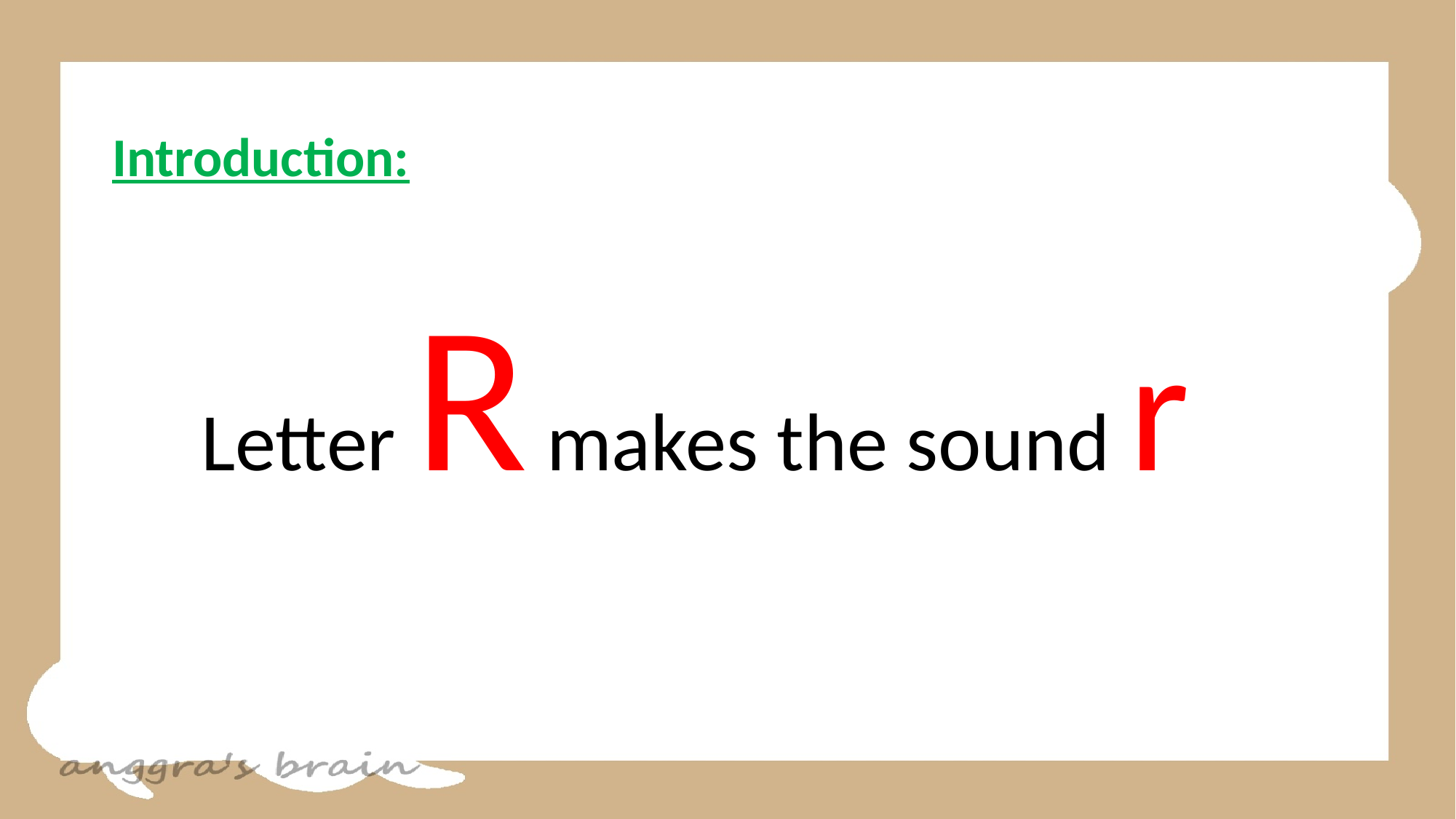

Introduction:
Letter R makes the sound r